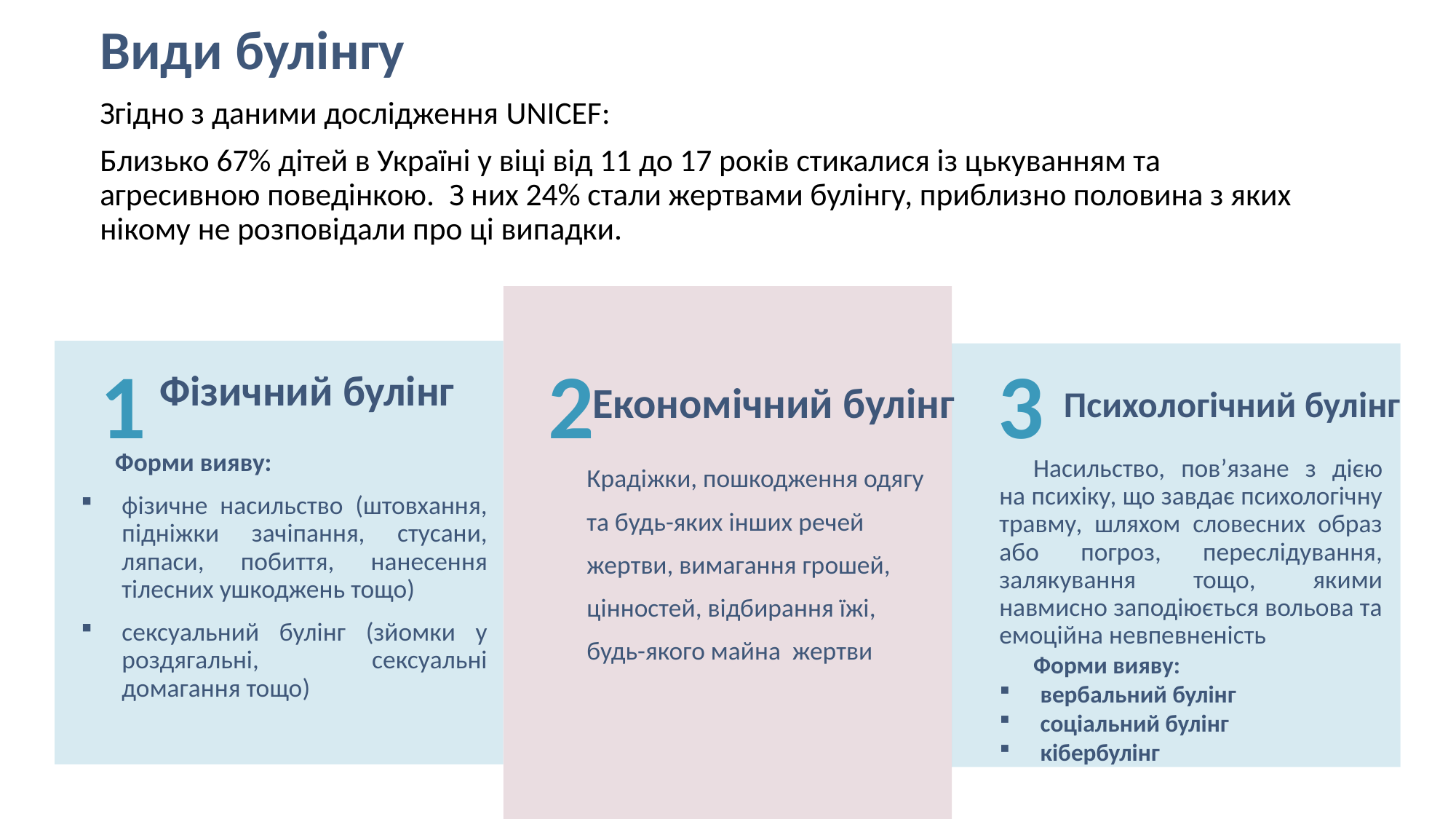

# Види булінгу
Згідно з даними дослідження UNICEF:
Близько 67% дітей в Україні у віці від 11 до 17 років стикалися із цькуванням та агресивною поведінкою.  З них 24% стали жертвами булінгу, приблизно половина з яких нікому не розповідали про ці випадки.
Економічний булінг
1
2
3
Психологічний булінг
Фізичний булінг
Форми вияву:
фізичне насильство (штовхання, підніжки зачіпання, стусани, ляпаси, побиття, нанесення тілесних ушкоджень тощо)
сексуальний булінг (зйомки у роздягальні, сексуальні домагання тощо)

Насильство, пов’язане з дією на психіку, що завдає психологічну травму, шляхом словесних образ або погроз, переслідування, залякування тощо, якими навмисно заподіюється вольова та емоційна невпевненість
Форми вияву:
вербальний булінг
соціальний булінг
кібербулінг

Крадіжки, пошкодження одягу
та будь-яких інших речей
жертви, вимагання грошей,
цінностей, відбирання їжі,
будь-якого майна  жертви

5